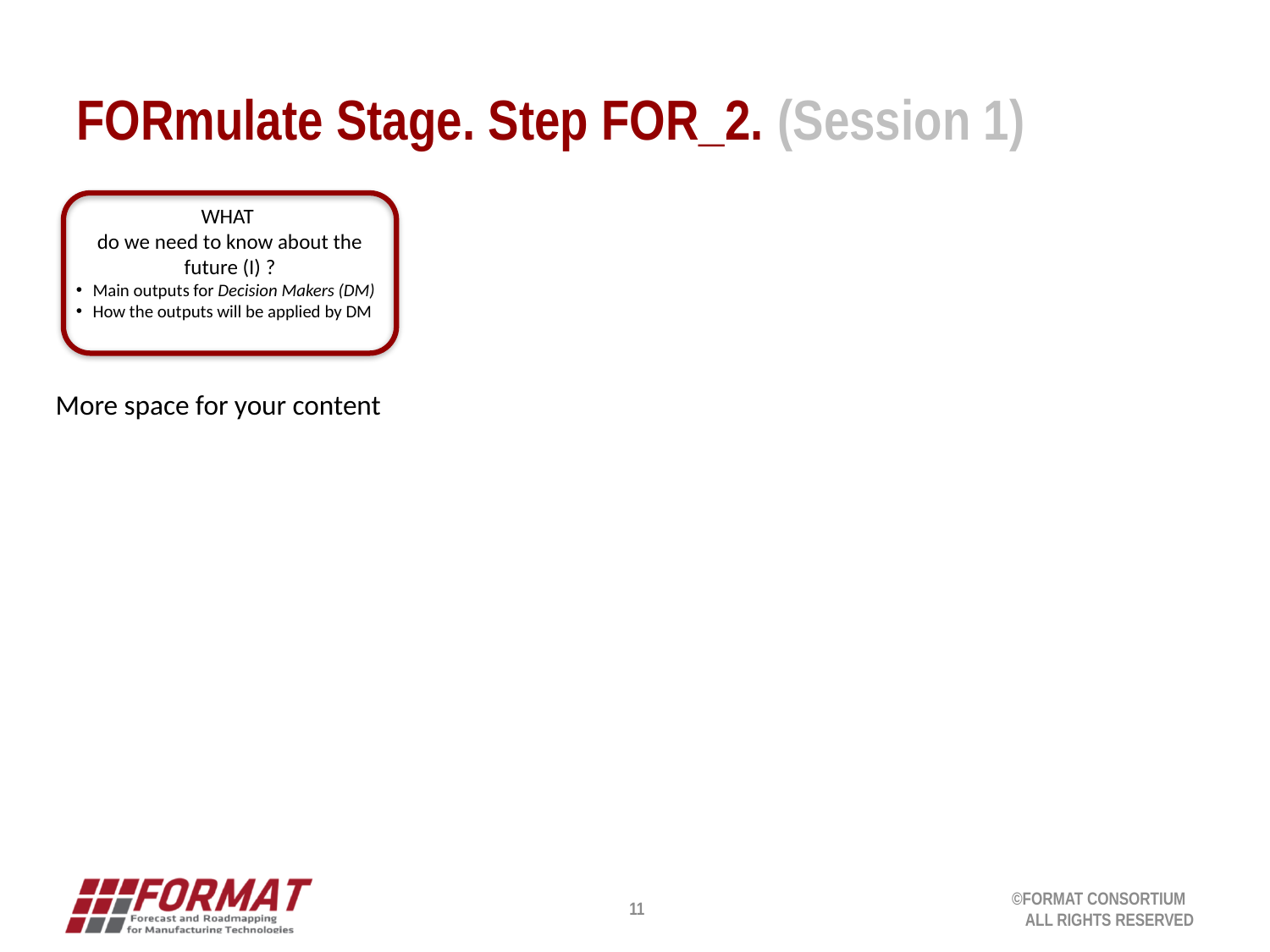

# FORmulate Stage. Step FOR_2. (Session 1)

WHAT
do we need to know about the future (I) ?
 Main outputs for Decision Makers (DM)
 How the outputs will be applied by DM
More space for your content
11
©FORMAT CONSORTIUM
ALL RIGHTS RESERVED